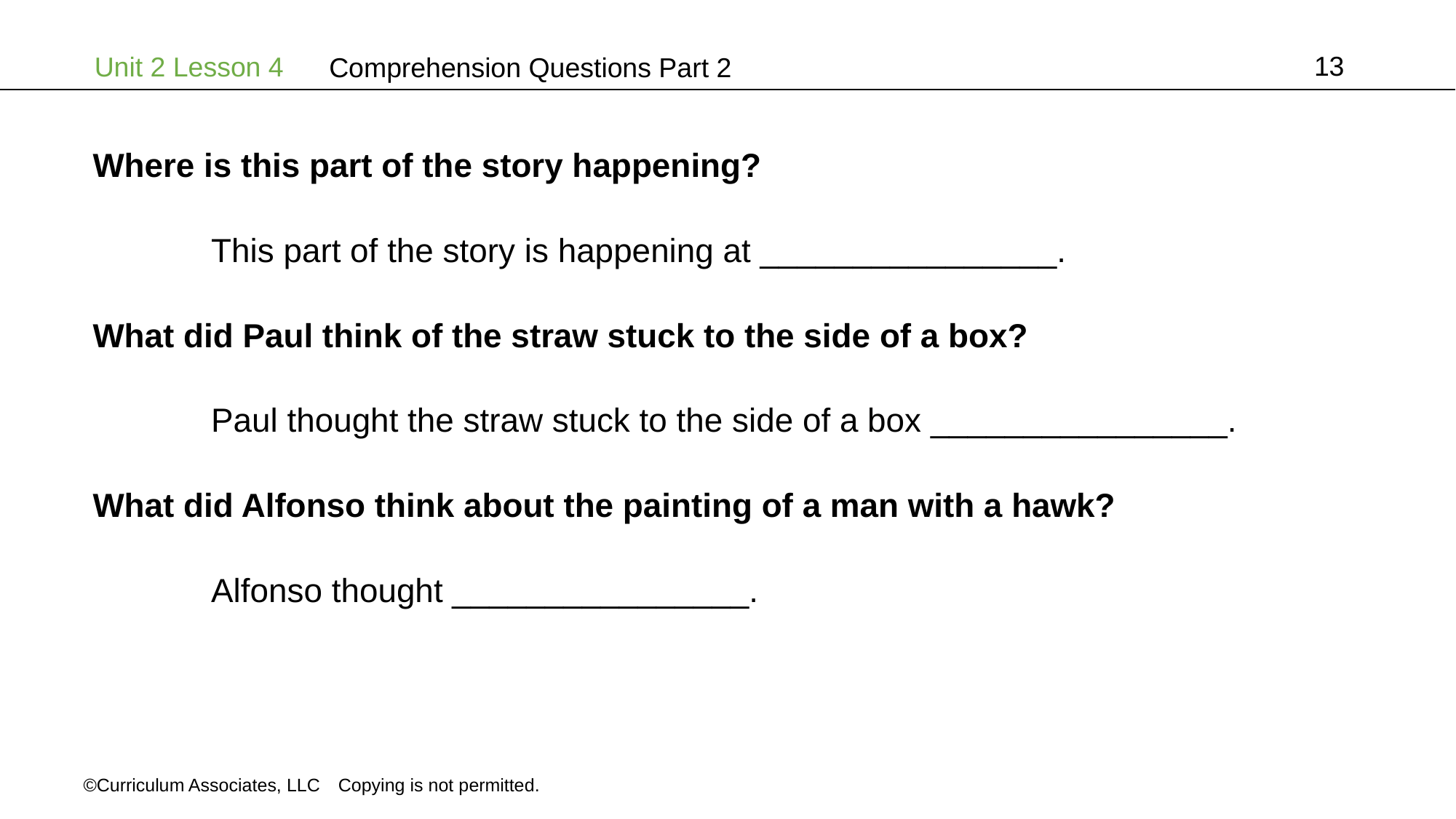

13
# Comprehension Questions Part 2

Where is this part of the story happening?
	 This part of the story is happening at ________________.
What did Paul think of the straw stuck to the side of a box?
	 Paul thought the straw stuck to the side of a box ________________.
What did Alfonso think about the painting of a man with a hawk?
	 Alfonso thought ________________.